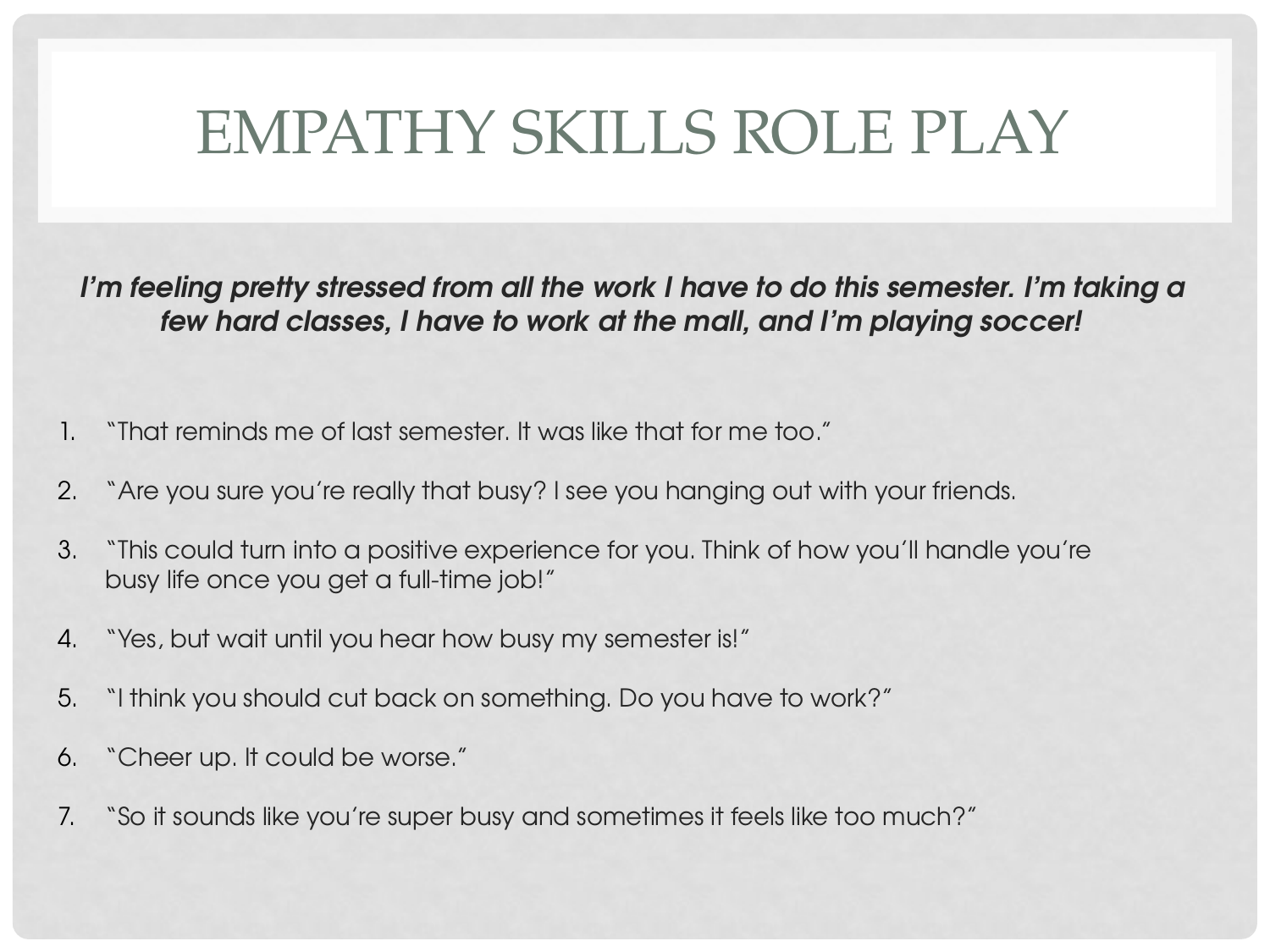

# EMPATHY SKILLS ROLE PLAY
I’m feeling pretty stressed from all the work I have to do this semester. I’m taking a few hard classes, I have to work at the mall, and I’m playing soccer!

“That reminds me of last semester. It was like that for me too.”

“Are you sure you’re really that busy? I see you hanging out with your friends.

“This could turn into a positive experience for you. Think of how you’ll handle you’re busy life once you get a full-time job!”

“Yes, but wait until you hear how busy my semester is!”

“I think you should cut back on something. Do you have to work?”

“Cheer up. It could be worse.”

“So it sounds like you’re super busy and sometimes it feels like too much?”